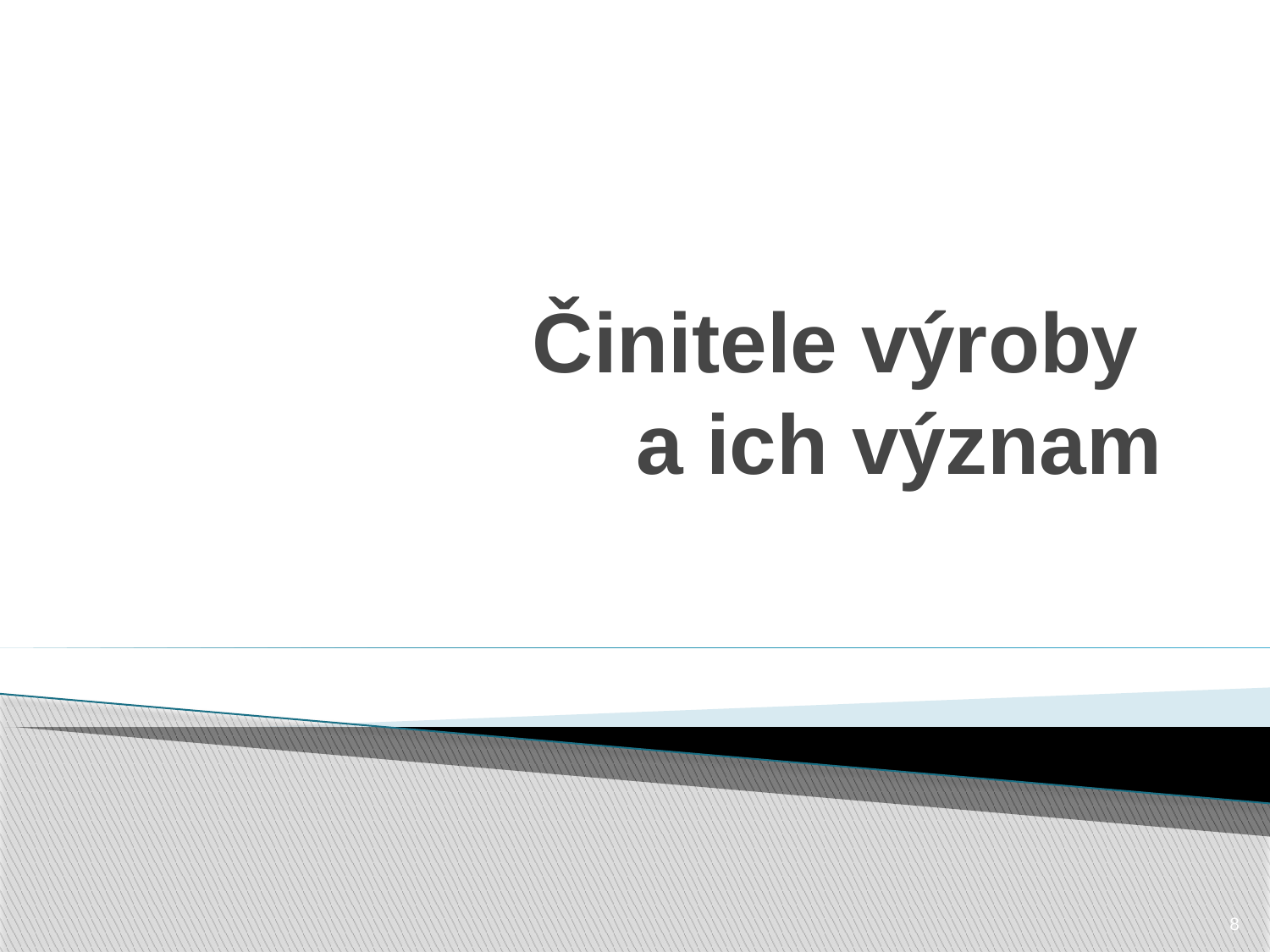

# Činitele výroby a ich význam

8